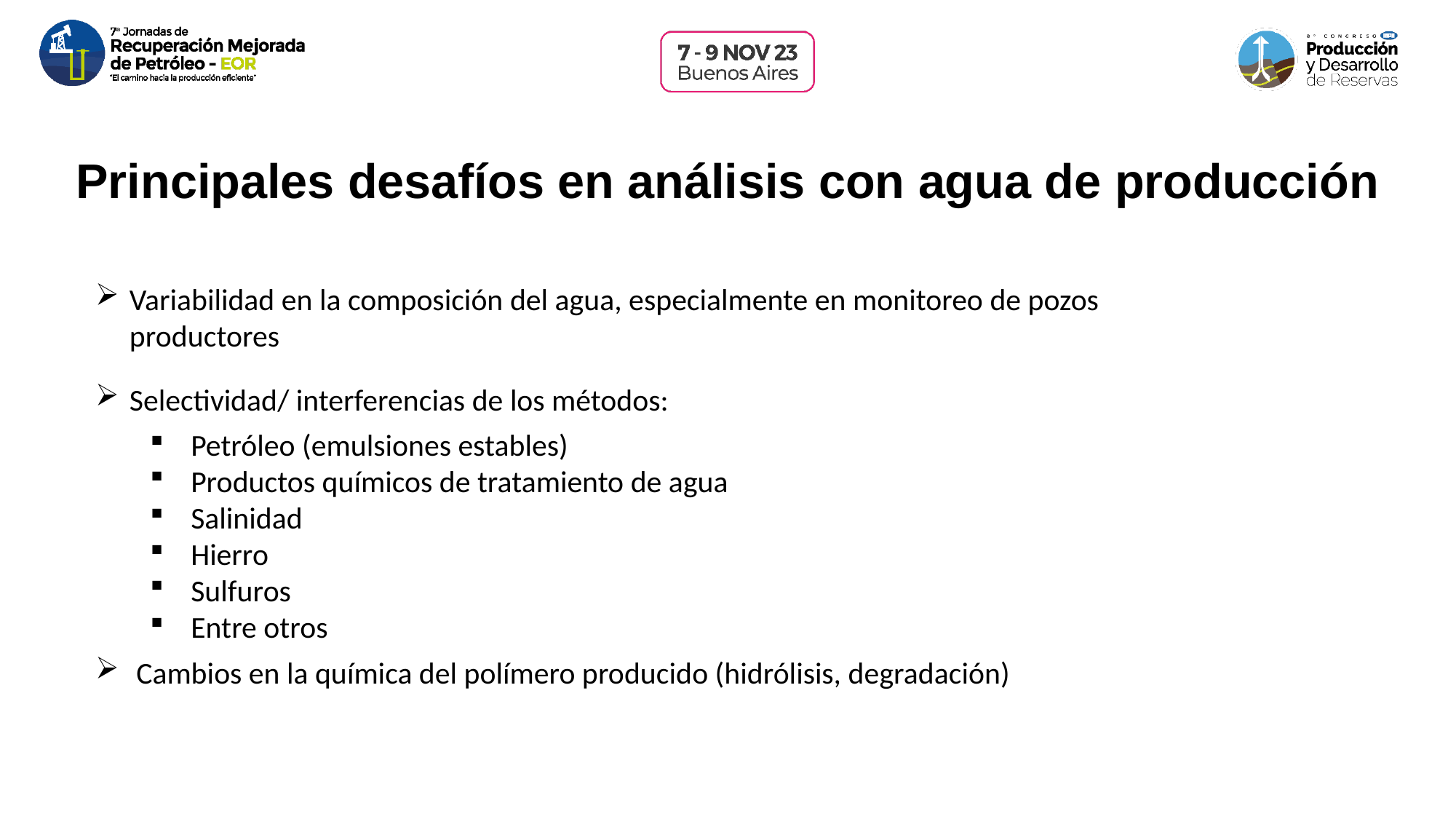

# Principales desafíos en análisis con agua de producción
Variabilidad en la composición del agua, especialmente en monitoreo de pozos productores
Selectividad/ interferencias de los métodos:
Petróleo (emulsiones estables)
Productos químicos de tratamiento de agua
Salinidad
Hierro
Sulfuros
Entre otros
Cambios en la química del polímero producido (hidrólisis, degradación)